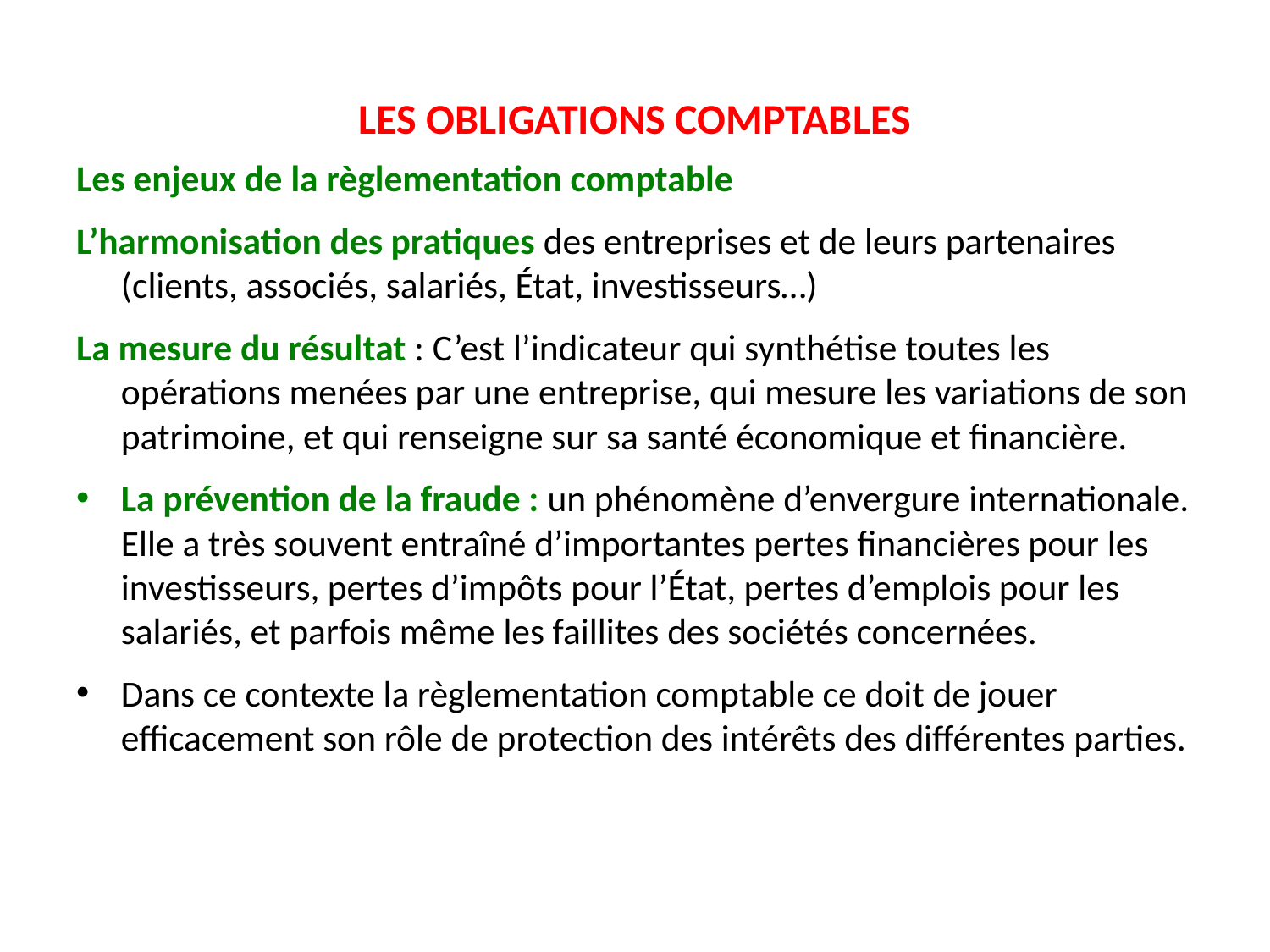

# LES OBLIGATIONS COMPTABLES
Les enjeux de la règlementation comptable
L’harmonisation des pratiques des entreprises et de leurs partenaires (clients, associés, salariés, État, investisseurs…)
La mesure du résultat : C’est l’indicateur qui synthétise toutes les opérations menées par une entreprise, qui mesure les variations de son patrimoine, et qui renseigne sur sa santé économique et financière.
La prévention de la fraude : un phénomène d’envergure internationale. Elle a très souvent entraîné d’importantes pertes financières pour les investisseurs, pertes d’impôts pour l’État, pertes d’emplois pour les salariés, et parfois même les faillites des sociétés concernées.
Dans ce contexte la règlementation comptable ce doit de jouer efficacement son rôle de protection des intérêts des différentes parties.